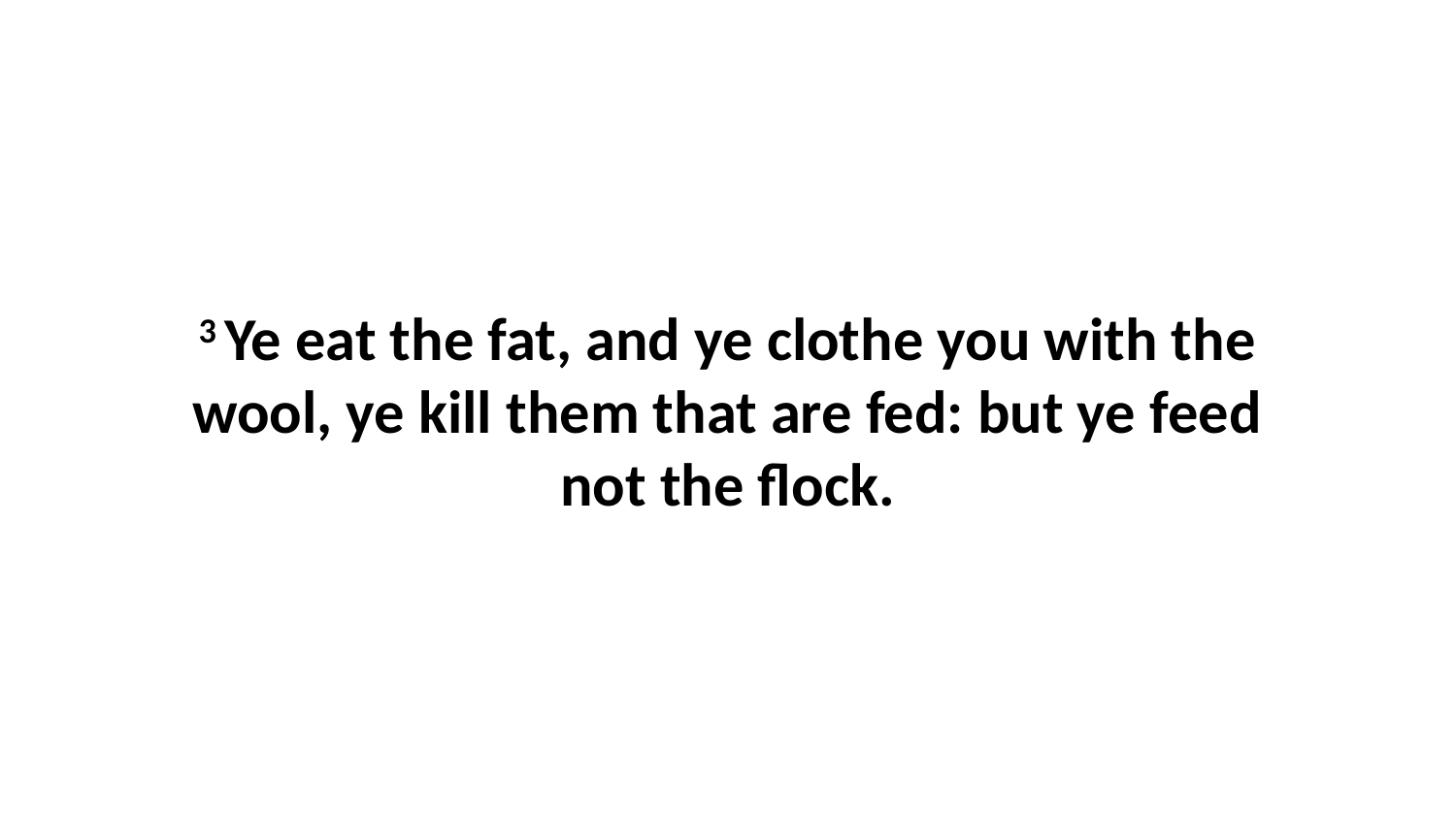

3 Ye eat the fat, and ye clothe you with the wool, ye kill them that are fed: but ye feed not the flock.